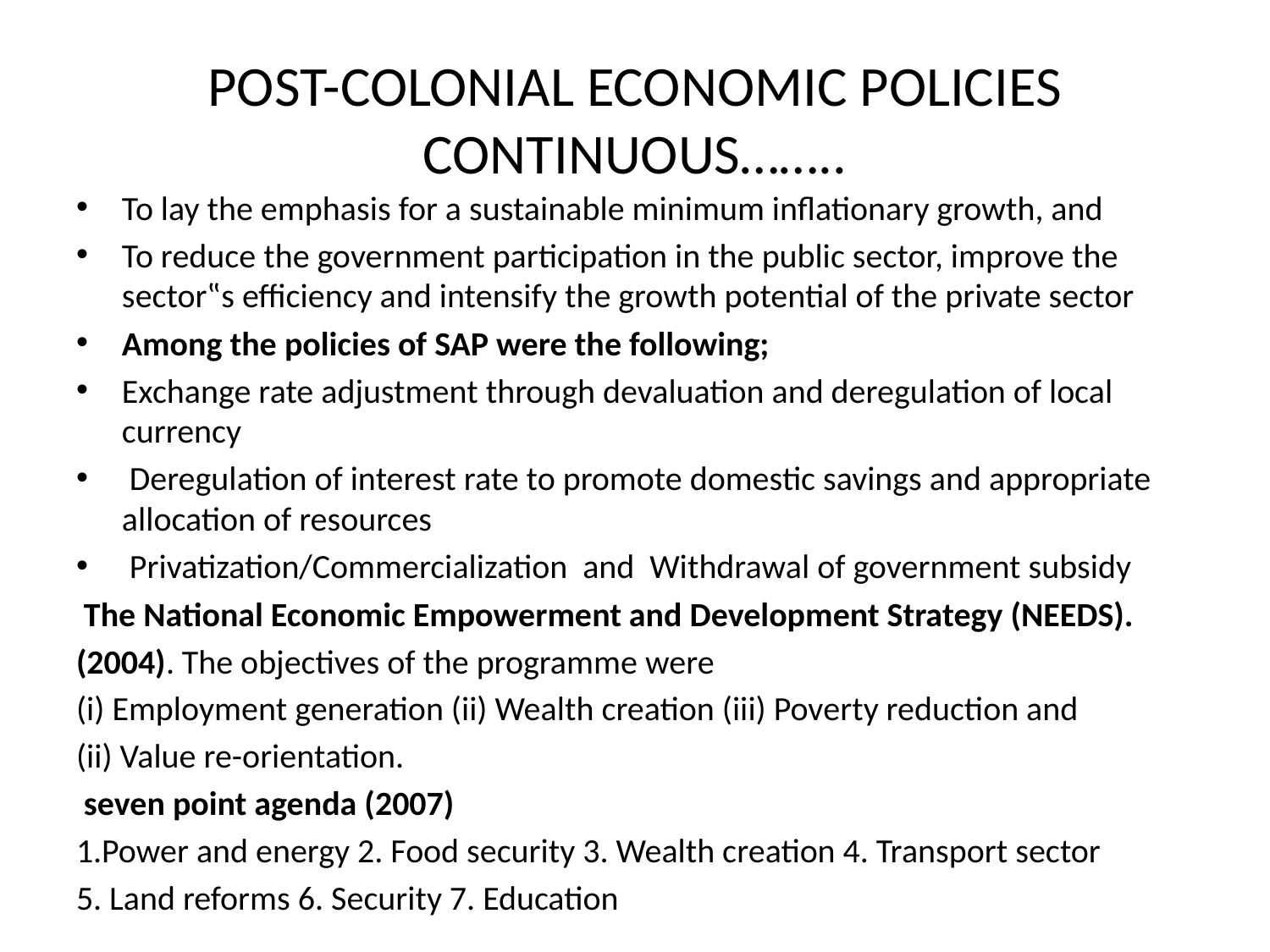

# POST-COLONIAL ECONOMIC POLICIES CONTINUOUS……..
To lay the emphasis for a sustainable minimum inflationary growth, and
To reduce the government participation in the public sector, improve the sector‟s efficiency and intensify the growth potential of the private sector
Among the policies of SAP were the following;
Exchange rate adjustment through devaluation and deregulation of local currency
 Deregulation of interest rate to promote domestic savings and appropriate allocation of resources
 Privatization/Commercialization  and  Withdrawal of government subsidy
 The National Economic Empowerment and Development Strategy (NEEDS).
(2004). The objectives of the programme were
(i) Employment generation (ii) Wealth creation (iii) Poverty reduction and
(ii) Value re-orientation.
 seven point agenda (2007)
1.Power and energy 2. Food security 3. Wealth creation 4. Transport sector
5. Land reforms 6. Security 7. Education